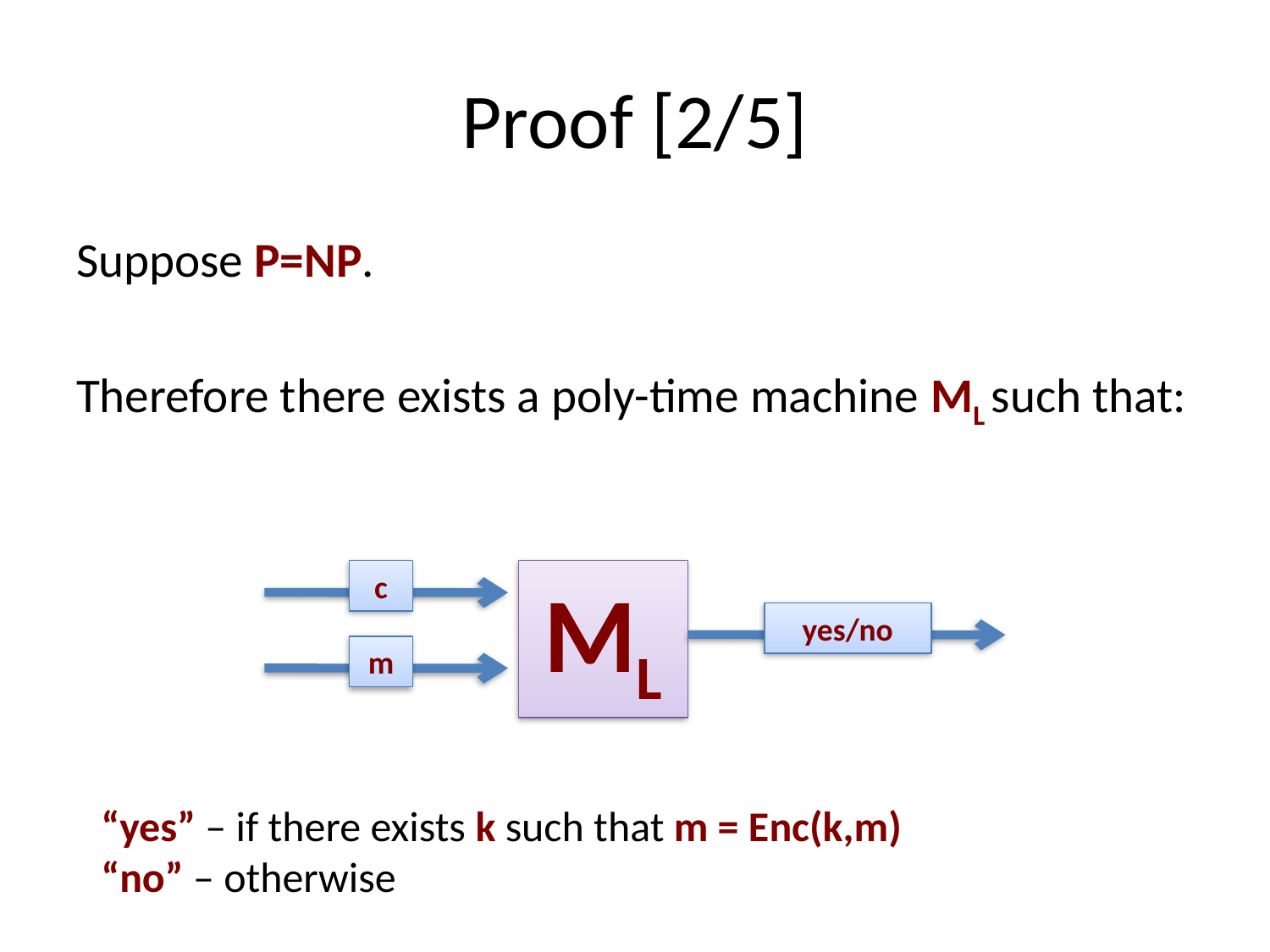

# Proof [2/5]
Suppose P=NP.

Therefore there exists a poly-time machine ML such that:
c
ML
yes/no
m
“yes” – if there exists k such that m = Enc(k,m)
“no” – otherwise